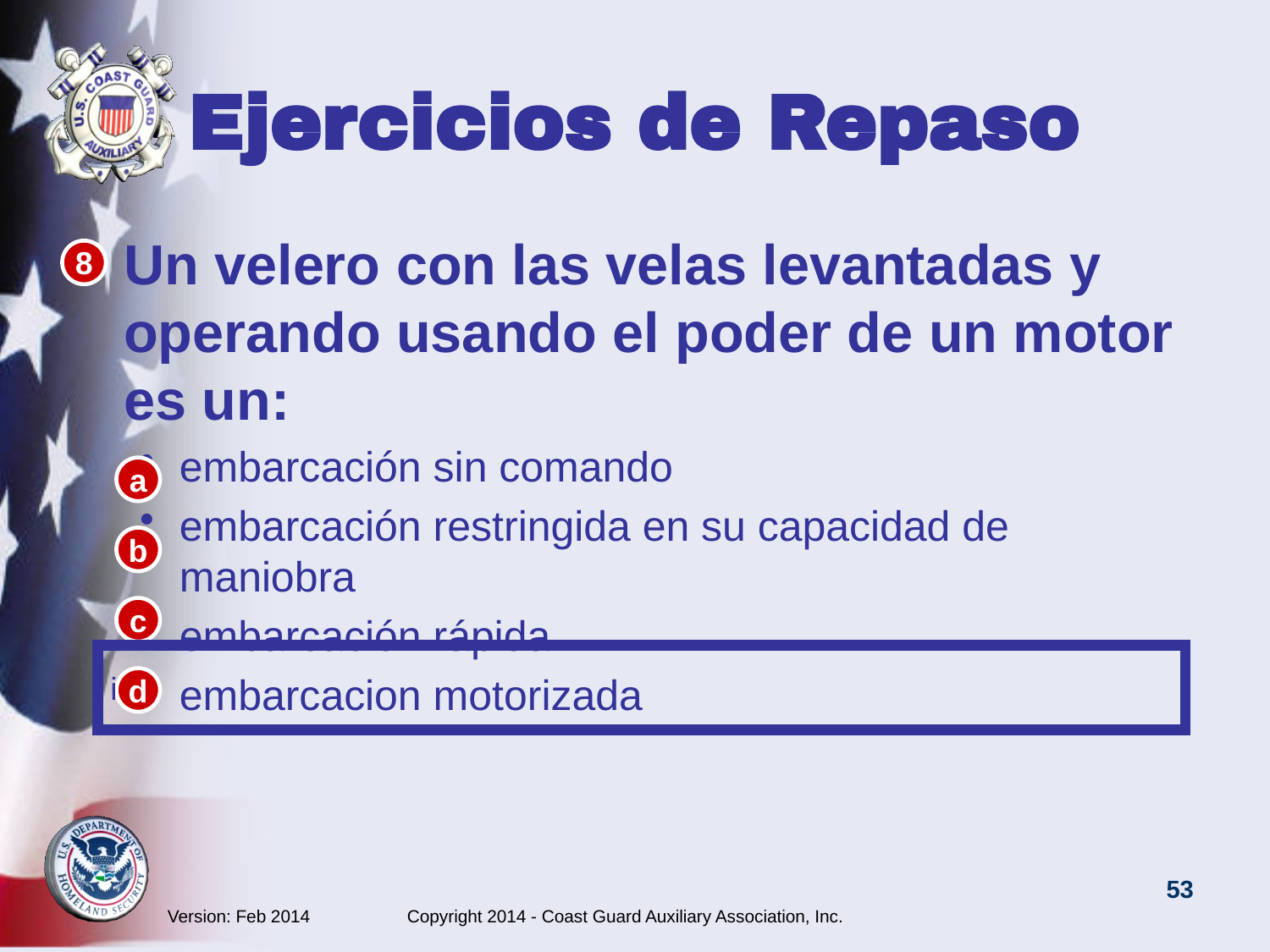

# Ejercicios de Repaso
Un velero con las velas levantadas y operando usando el poder de un motor es un:
embarcación sin comando
embarcación restringida en su capacidad de maniobra
embarcación rápida
embarcacion motorizada
8
a
b
c
i
d
Version: Feb 2014                    Copyright 2014 - Coast Guard Auxiliary Association, Inc.
53